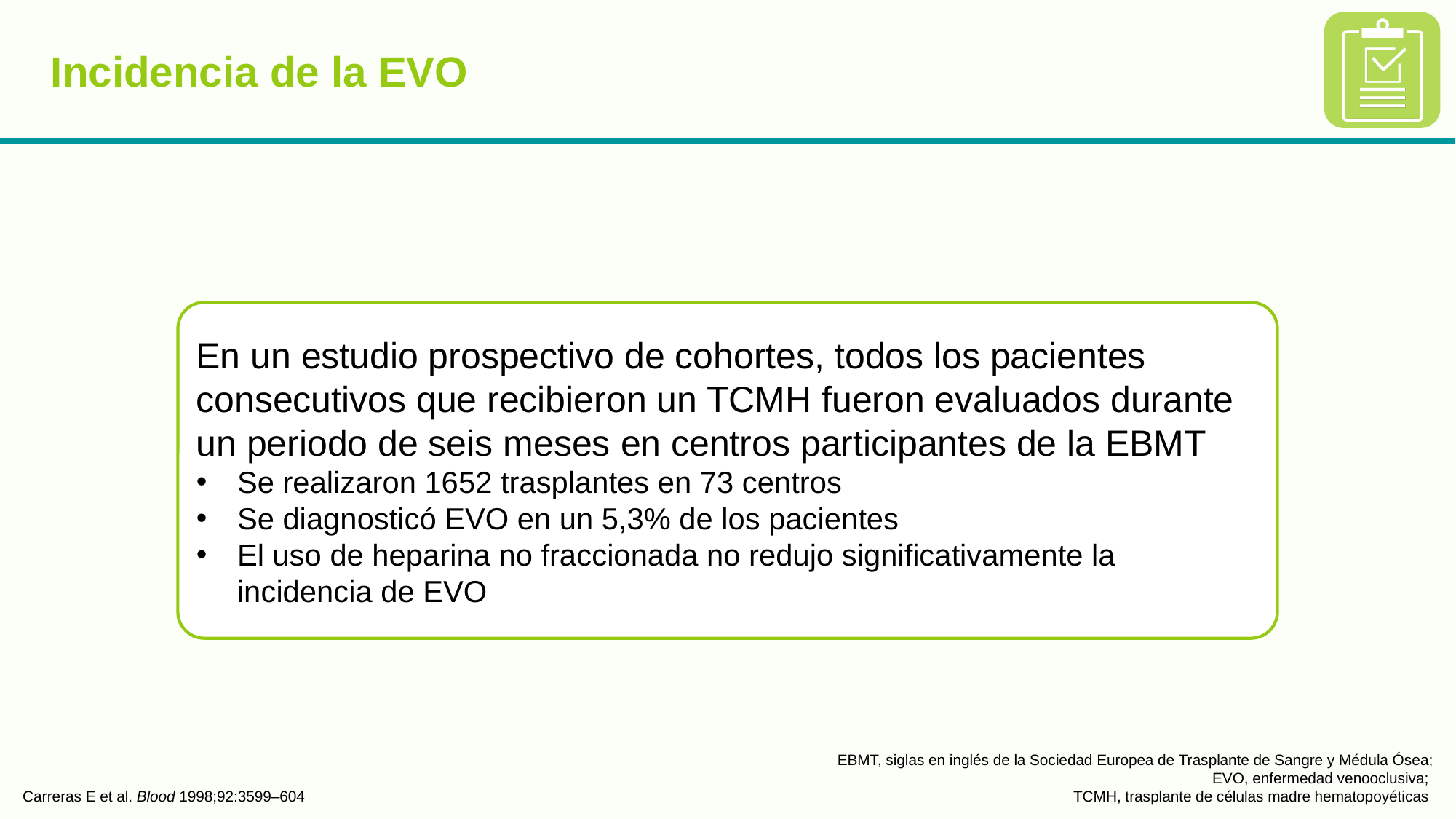

# Incidencia de la EVO
En un estudio prospectivo de cohortes, todos los pacientes consecutivos que recibieron un TCMH fueron evaluados durante un periodo de seis meses en centros participantes de la EBMT
Se realizaron 1652 trasplantes en 73 centros
Se diagnosticó EVO en un 5,3% de los pacientes
El uso de heparina no fraccionada no redujo significativamente la incidencia de EVO
Carreras E et al. Blood 1998;92:3599–604
EBMT, siglas en inglés de la Sociedad Europea de Trasplante de Sangre y Médula Ósea;
EVO, enfermedad venooclusiva;
TCMH, trasplante de células madre hematopoyéticas